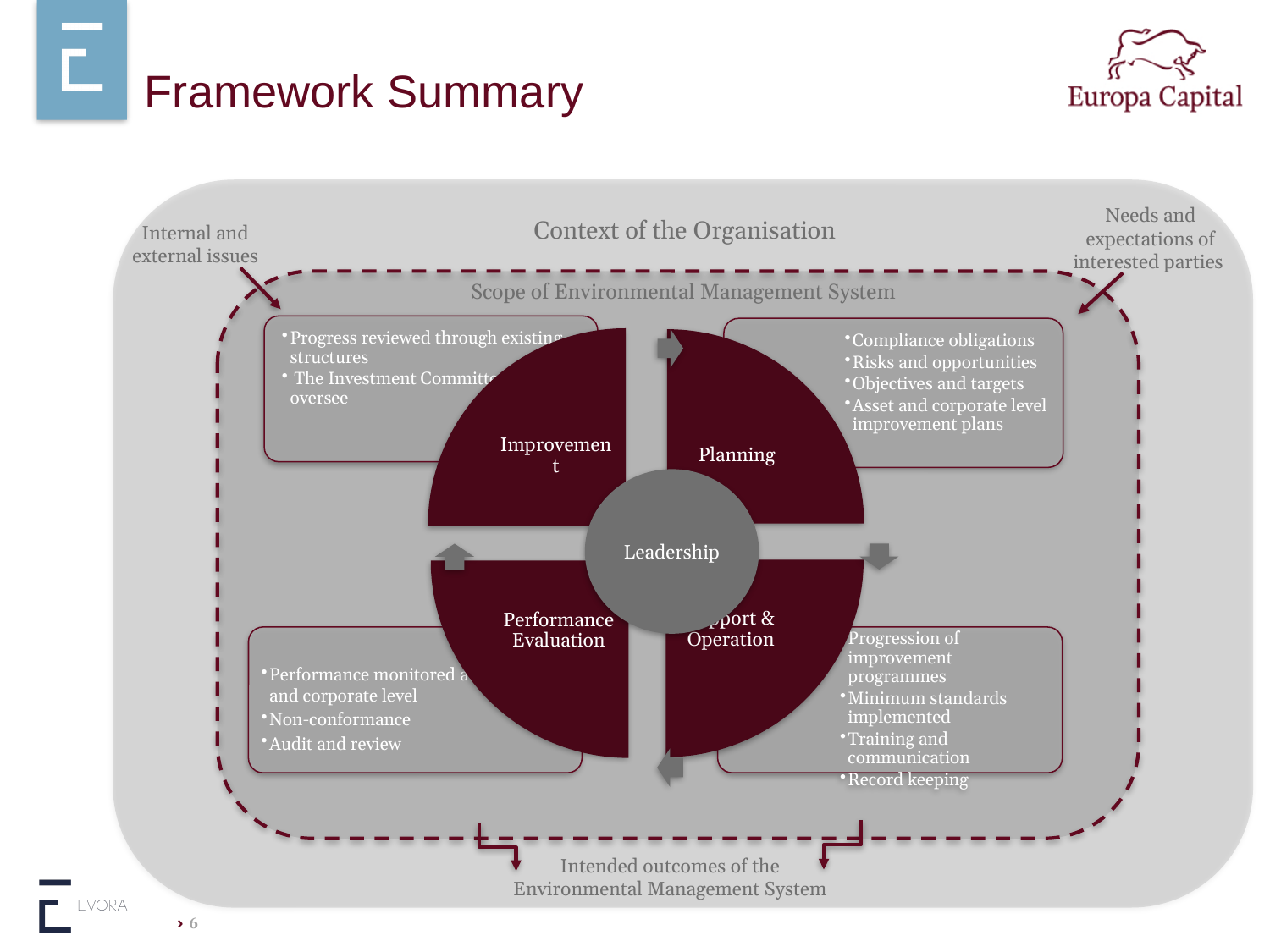

# Framework Summary

Needs and expectations of interested parties
Context of the Organisation
Internal and external issues
Intended outcomes of the Environmental Management System

Scope of Environmental Management System
Progression of improvement programmes
Minimum standards implemented
Training and communication
Record keeping

Performance monitored at asset, fund and corporate level
Non-conformance
Audit and review

Compliance obligations
Risks and opportunities
Objectives and targets
Asset and corporate level improvement plans
Progress reviewed through existing structures
 The Investment Committee to oversee
Improvement
Planning
Support & Operation
Performance Evaluation
Leadership

6